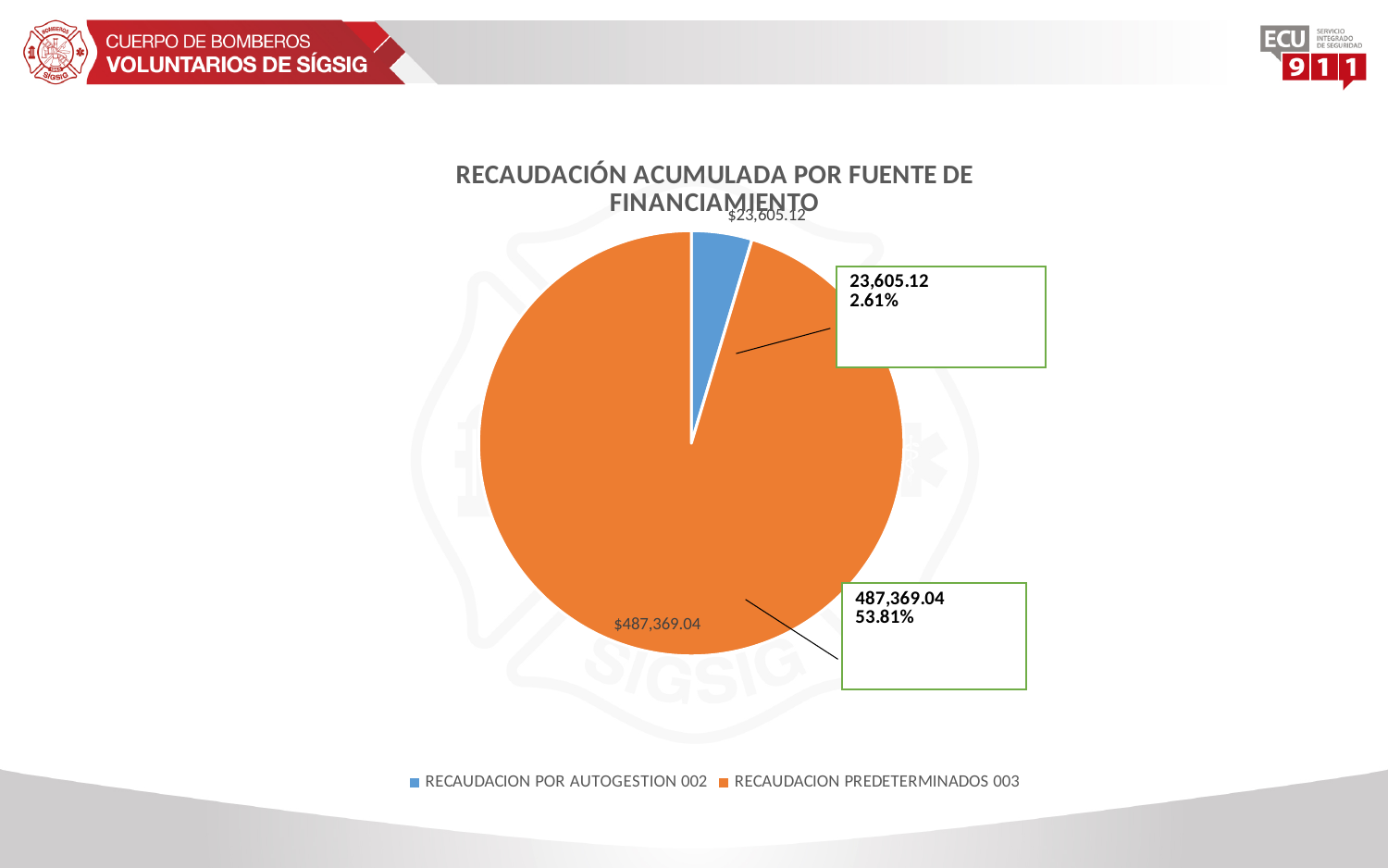

### Chart: RECAUDACIÓN ACUMULADA POR FUENTE DE FINANCIAMIENTO

| Category |  |
|---|---|
| RECAUDACION POR AUTOGESTION 002 | 23605.12 |
| RECAUDACION PREDETERMINADOS 003 | 487369.04000000004 |